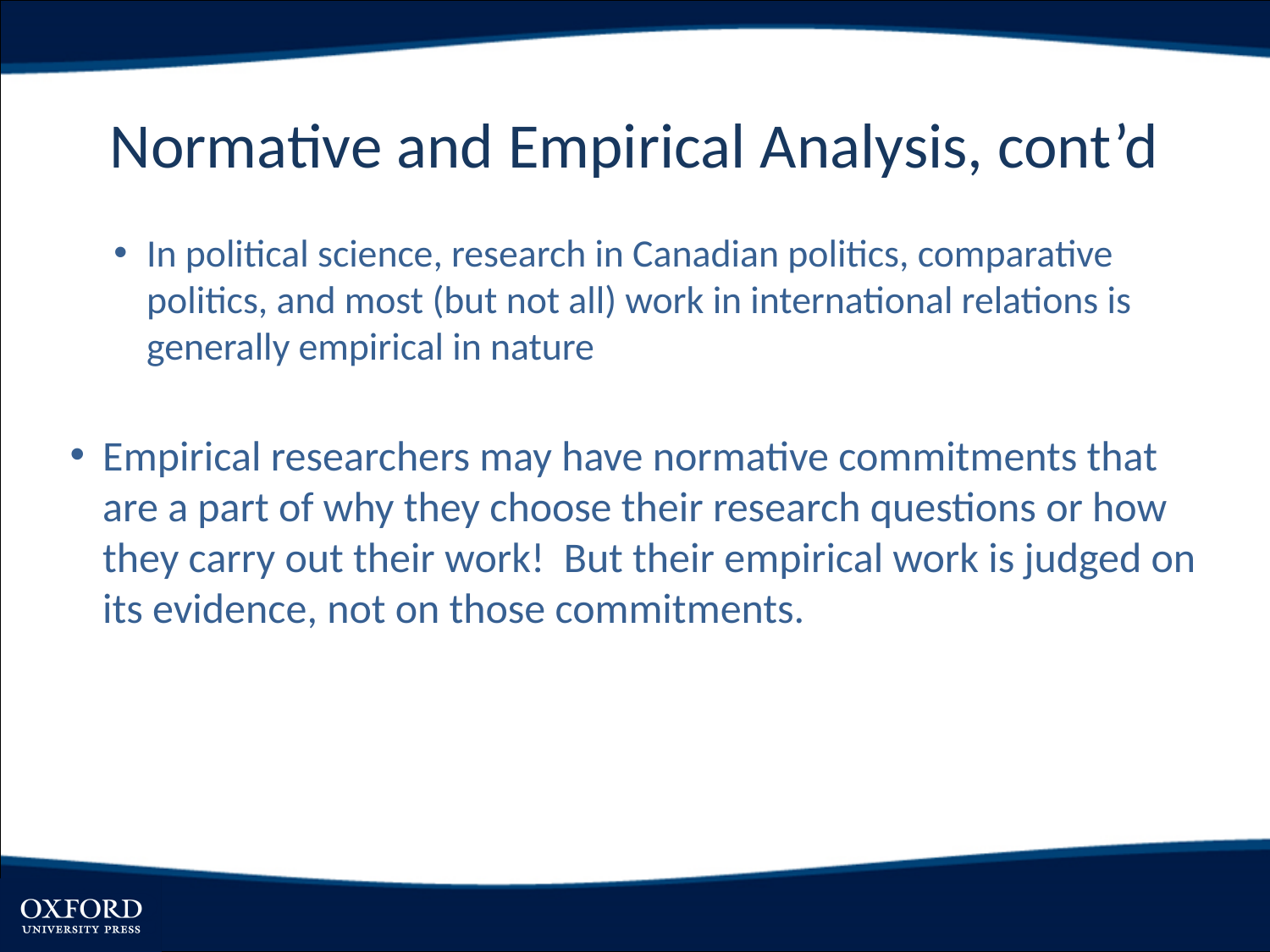

# Normative and Empirical Analysis, cont’d
In political science, research in Canadian politics, comparative politics, and most (but not all) work in international relations is generally empirical in nature

Empirical researchers may have normative commitments that are a part of why they choose their research questions or how they carry out their work!  But their empirical work is judged on its evidence, not on those commitments.